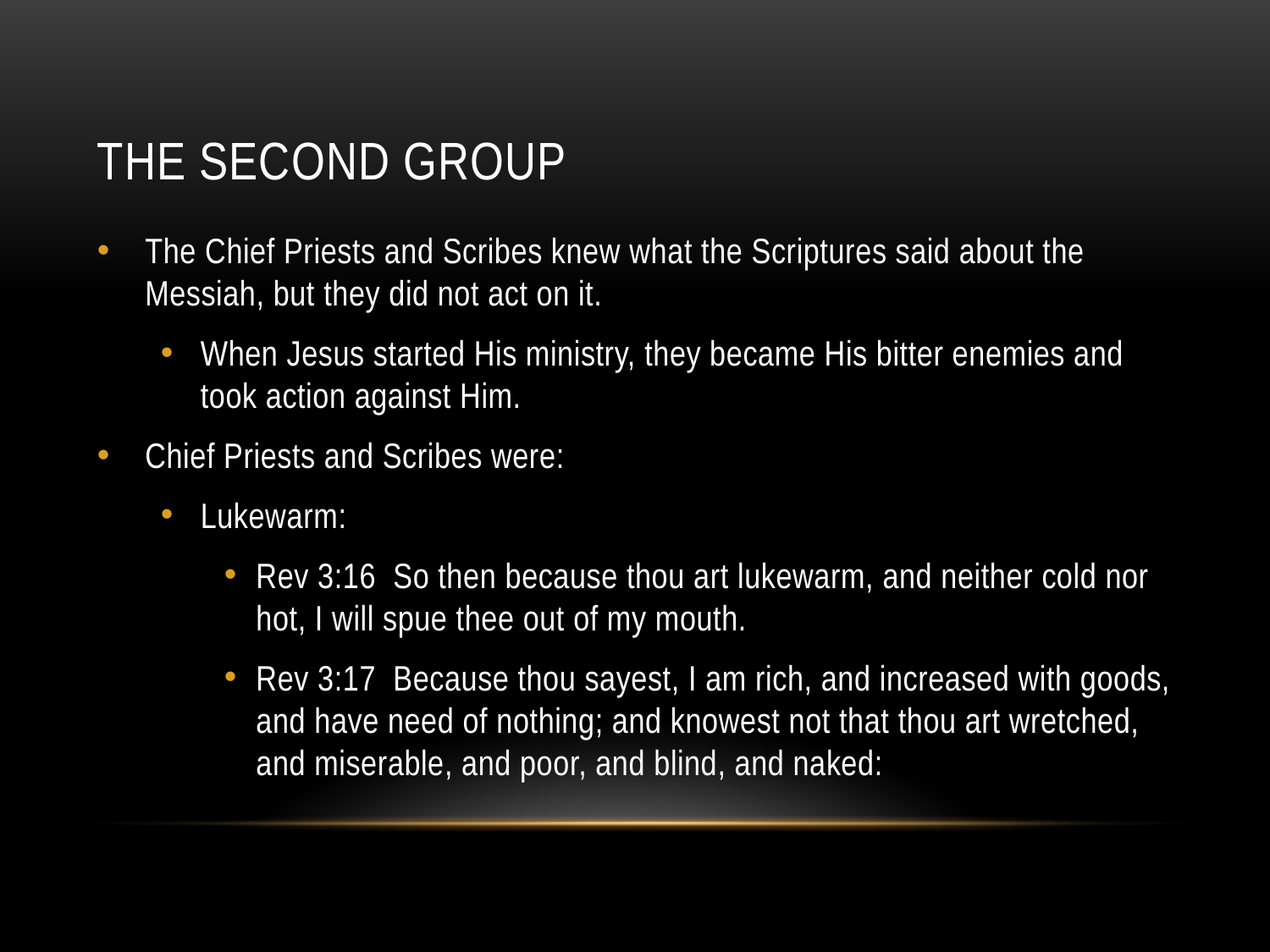

# The second group
The Chief Priests and Scribes knew what the Scriptures said about the Messiah, but they did not act on it.
When Jesus started His ministry, they became His bitter enemies and took action against Him.
Chief Priests and Scribes were:
Lukewarm:
Rev 3:16  So then because thou art lukewarm, and neither cold nor hot, I will spue thee out of my mouth.
Rev 3:17  Because thou sayest, I am rich, and increased with goods, and have need of nothing; and knowest not that thou art wretched, and miserable, and poor, and blind, and naked: